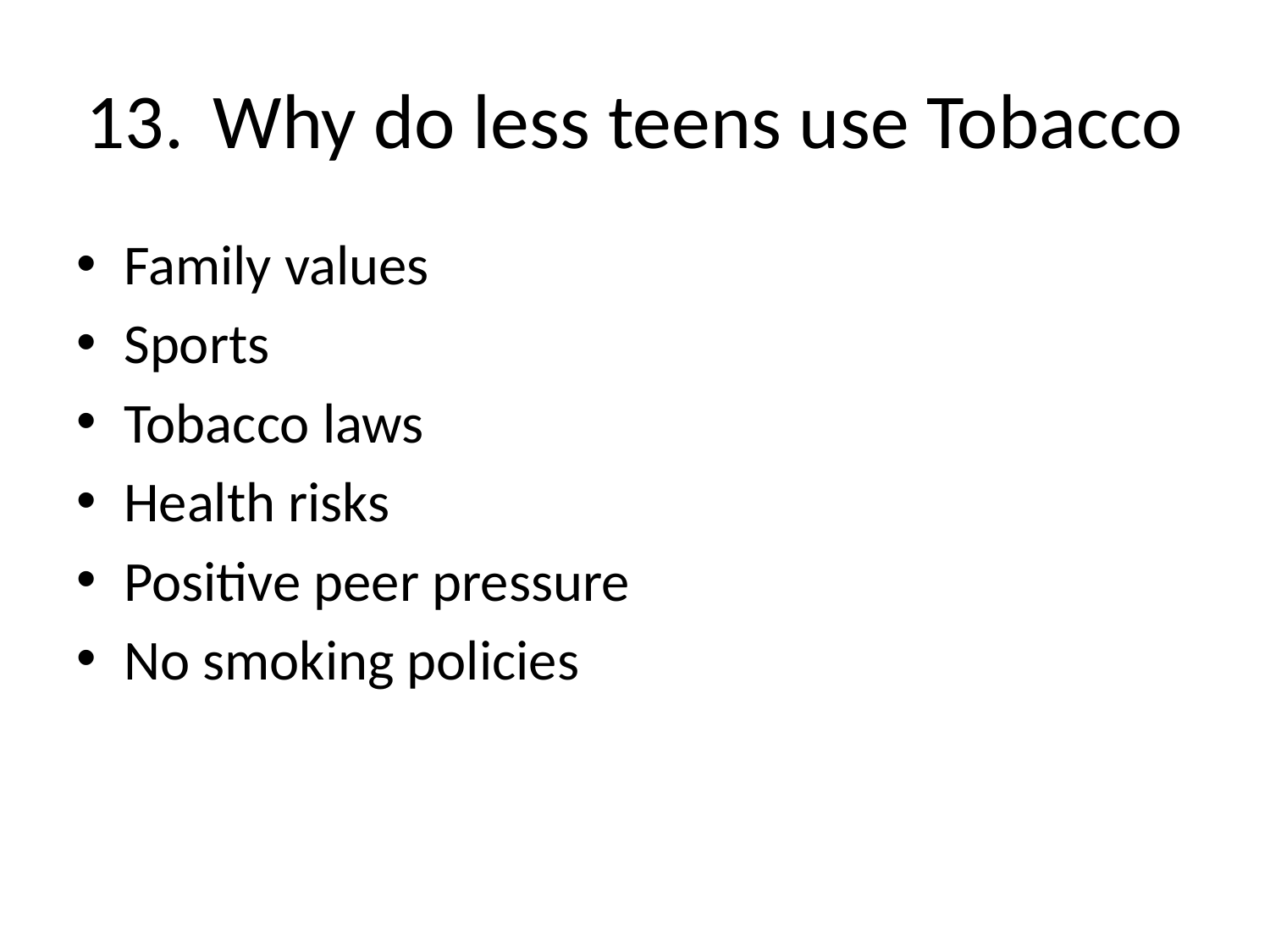

# 13.	Why do less teens use Tobacco
Family values
Sports
Tobacco laws
Health risks
Positive peer pressure
No smoking policies